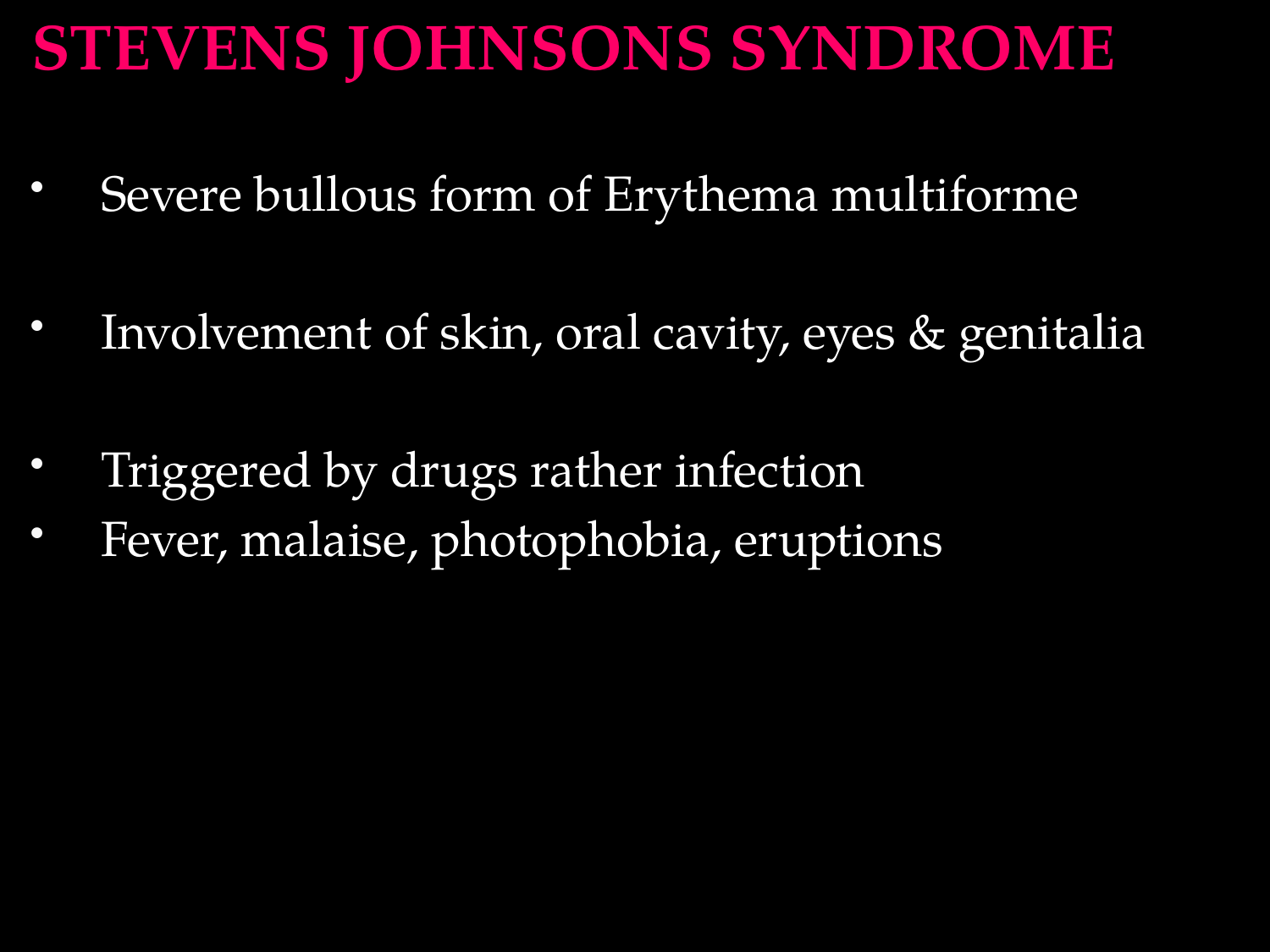

STEVENS JOHNSONS SYNDROME

 Severe bullous form of Erythema multiforme

 Involvement of skin, oral cavity, eyes & genitalia

 Triggered by drugs rather infection
 Fever, malaise, photophobia, eruptions
#